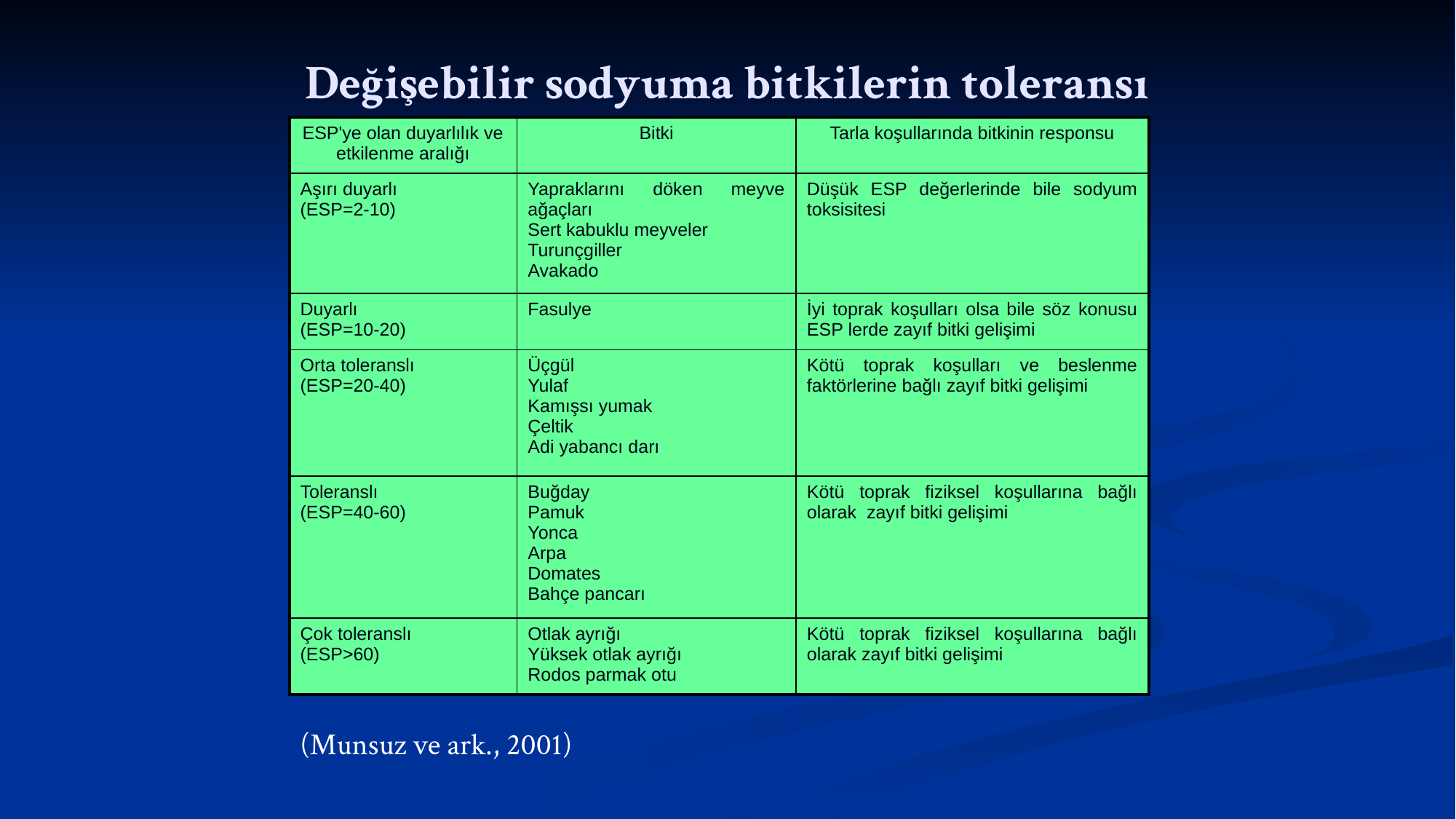

# Değişebilir sodyuma bitkilerin toleransı
| ESP'ye olan duyarlılık ve etkilenme aralığı | Bitki | Tarla koşullarında bitkinin responsu |
| --- | --- | --- |
| Aşırı duyarlı (ESP=2-10) | Yapraklarını döken meyve ağaçları Sert kabuklu meyveler Turunçgiller Avakado | Düşük ESP değerlerinde bile sodyum toksisitesi |
| Duyarlı (ESP=10-20) | Fasulye | İyi toprak koşulları olsa bile söz konusu ESP lerde zayıf bitki gelişimi |
| Orta toleranslı (ESP=20-40) | Üçgül Yulaf Kamışsı yumak Çeltik Adi yabancı darı | Kötü toprak koşulları ve beslenme faktörlerine bağlı zayıf bitki gelişimi |
| Toleranslı (ESP=40-60) | Buğday Pamuk Yonca Arpa Domates Bahçe pancarı | Kötü toprak fiziksel koşullarına bağlı olarak zayıf bitki gelişimi |
| Çok toleranslı (ESP>60) | Otlak ayrığı Yüksek otlak ayrığı Rodos parmak otu | Kötü toprak fiziksel koşullarına bağlı olarak zayıf bitki gelişimi |

(Munsuz ve ark., 2001)